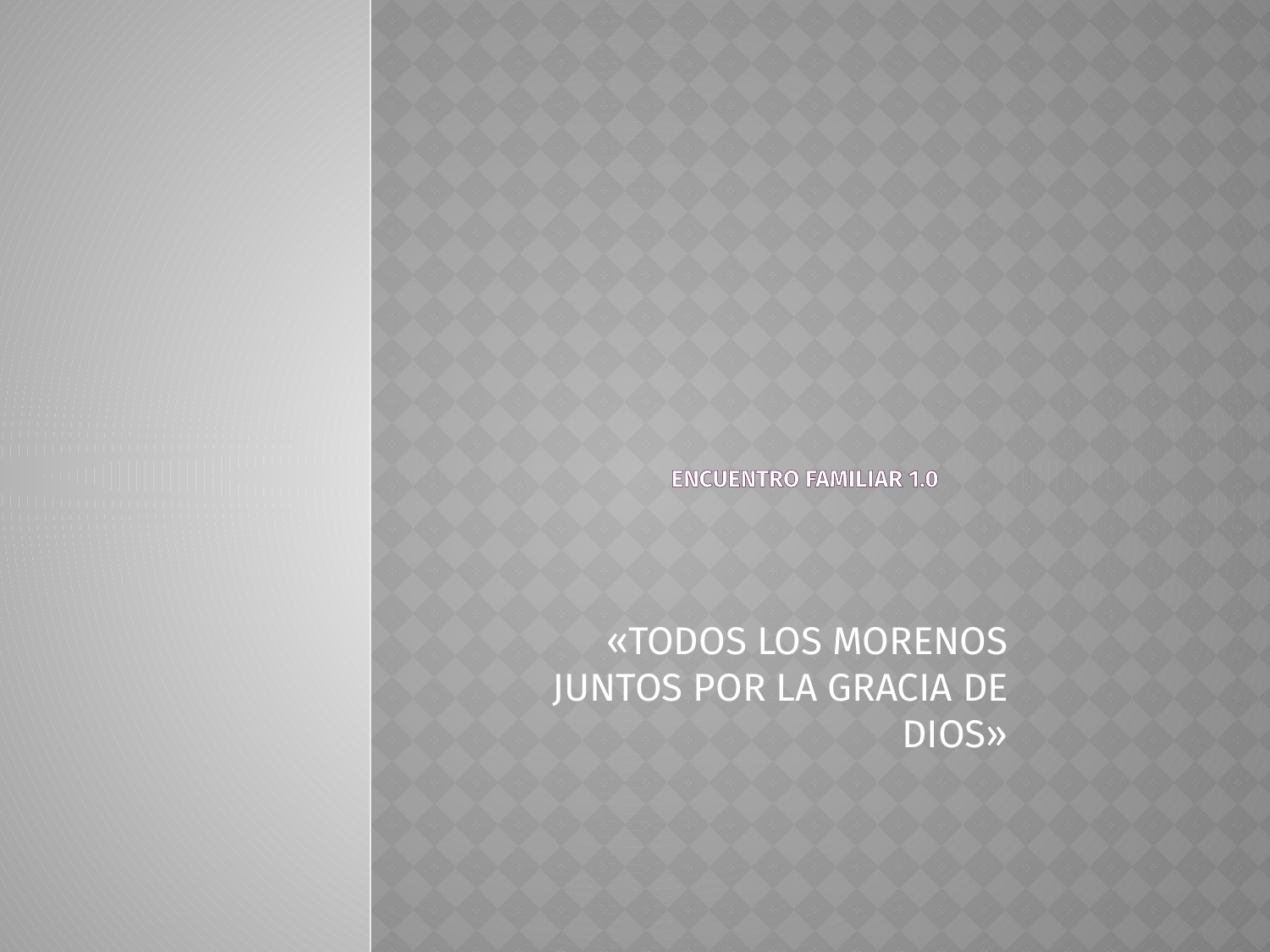

# ENCUENTRO FAMILIAR 1.0
«TODOS LOS MORENOS JUNTOS POR LA GRACIA DE DIOS»